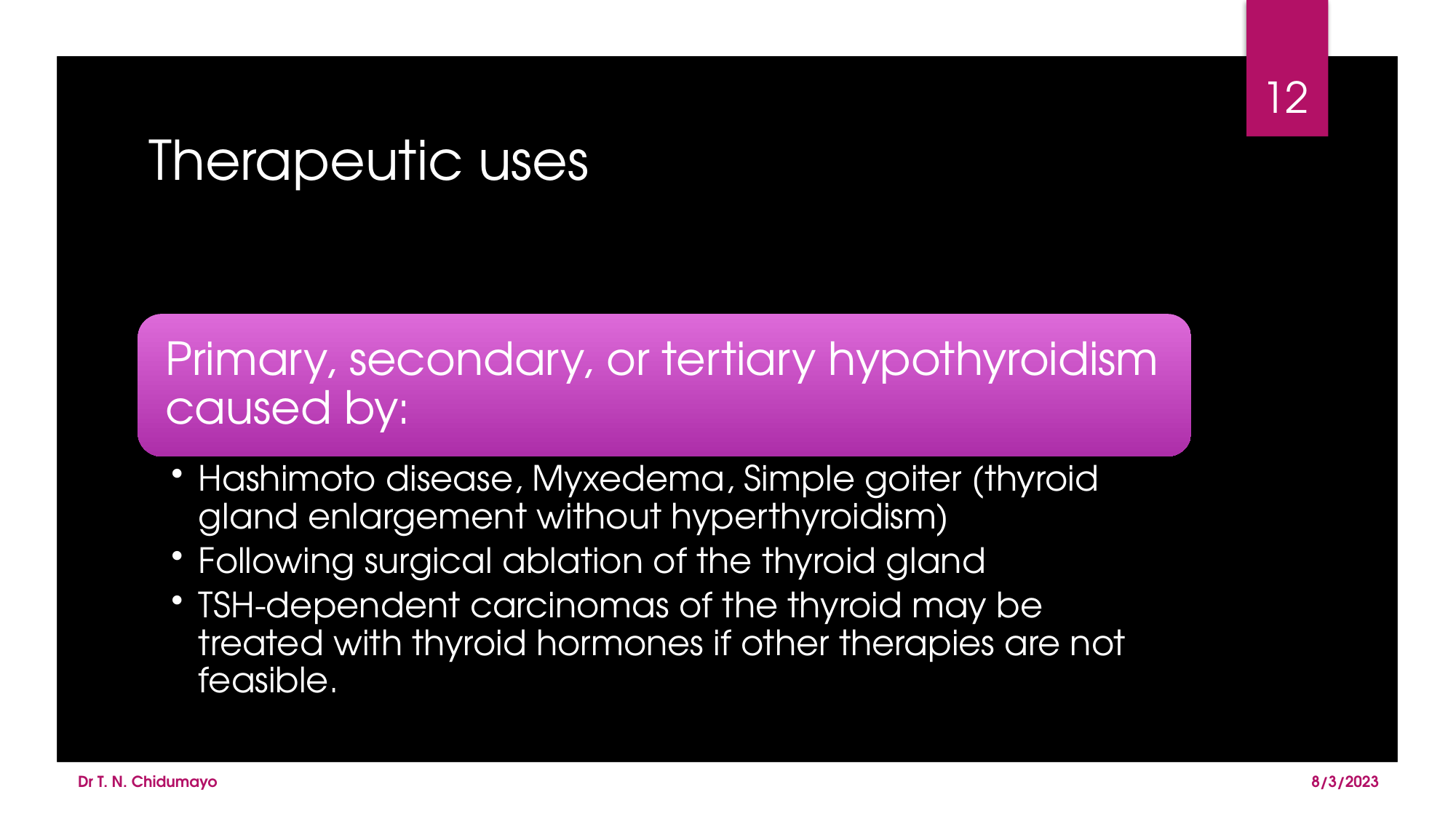

12
# Therapeutic uses
Primary, secondary, or tertiary hypothyroidism caused by:
Hashimoto disease, Myxedema, Simple goiter (thyroid gland enlargement without hyperthyroidism)
Following surgical ablation of the thyroid gland
TSH-dependent carcinomas of the thyroid may be treated with thyroid hormones if other therapies are not feasible.
Dr T. N. Chidumayo
8/3/2023